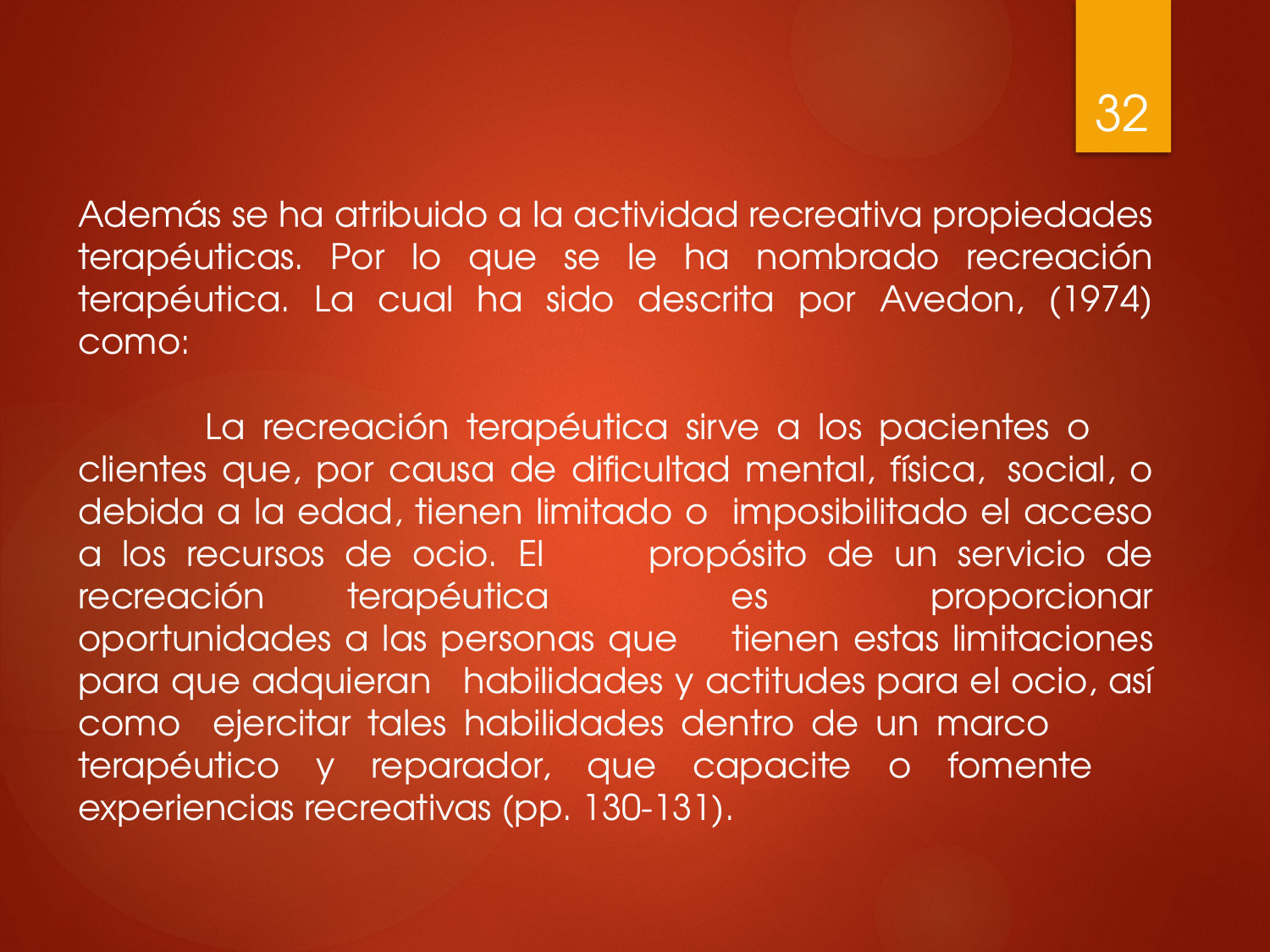

32
Además se ha atribuido a la actividad recreativa propiedades terapéuticas. Por lo que se le ha nombrado recreación terapéutica. La cual ha sido descrita por Avedon, (1974) como:

	La recreación terapéutica sirve a los pacientes o 	clientes que, por causa de dificultad mental, física, 	social, o debida a la edad, tienen limitado o 	imposibilitado el acceso a los recursos de ocio. El 	propósito de un servicio de recreación terapéutica 	es 	proporcionar oportunidades a las personas que 	tienen estas limitaciones para que adquieran 	habilidades y actitudes para el ocio, así como 	ejercitar tales habilidades dentro de un marco 	terapéutico y reparador, que capacite o fomente 	experiencias recreativas (pp. 130-131).